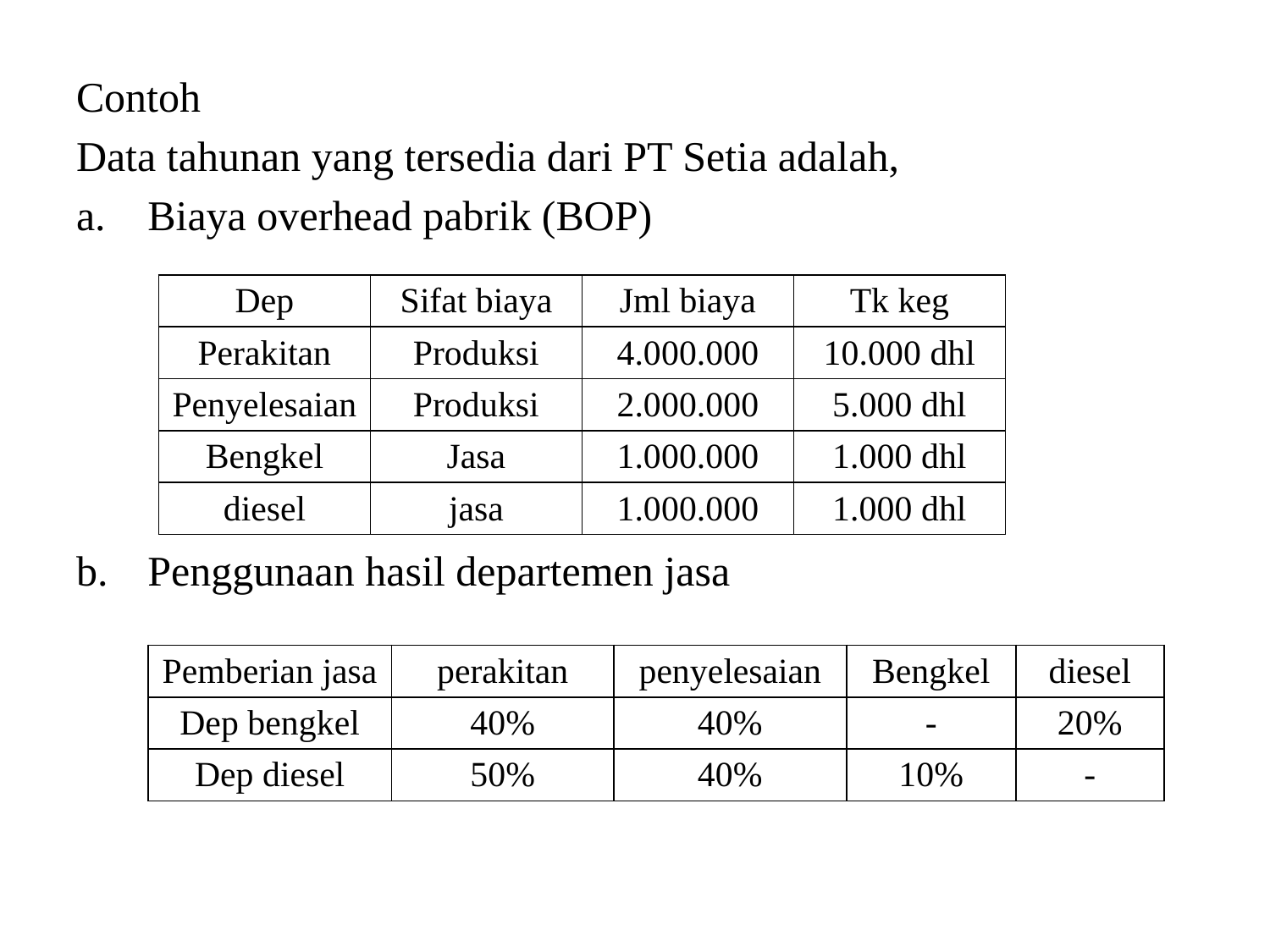

Contoh
Data tahunan yang tersedia dari PT Setia adalah,
Biaya overhead pabrik (BOP)

Penggunaan hasil departemen jasa

| Dep | Sifat biaya | Jml biaya | Tk keg |
| --- | --- | --- | --- |
| Perakitan | Produksi | 4.000.000 | 10.000 dhl |
| Penyelesaian | Produksi | 2.000.000 | 5.000 dhl |
| Bengkel | Jasa | 1.000.000 | 1.000 dhl |
| diesel | jasa | 1.000.000 | 1.000 dhl |
| Pemberian jasa | perakitan | penyelesaian | Bengkel | diesel |
| --- | --- | --- | --- | --- |
| Dep bengkel | 40% | 40% | - | 20% |
| Dep diesel | 50% | 40% | 10% | - |